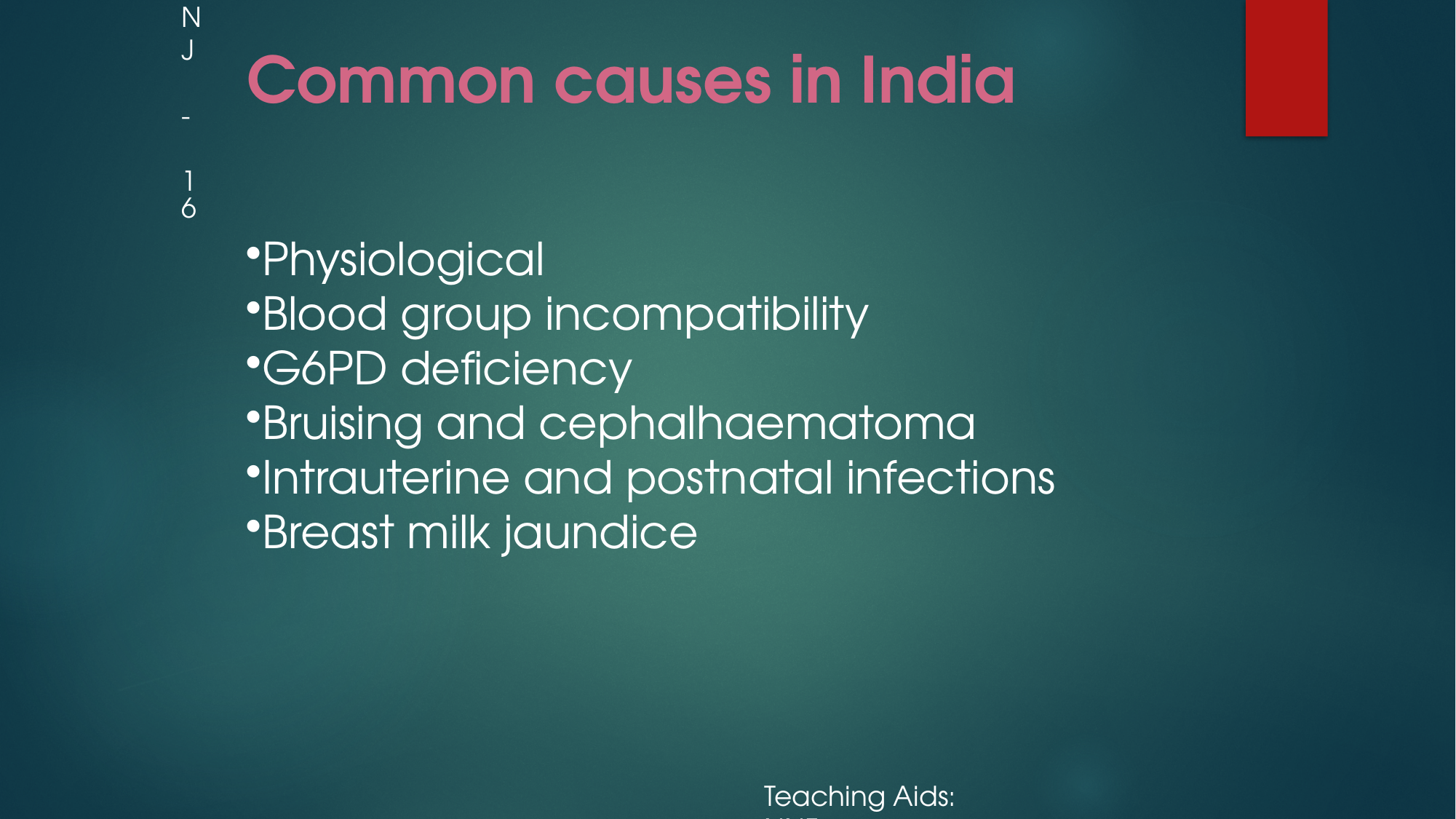

NJ - 16
Common causes in India

Physiological
Blood group incompatibility
G6PD deficiency
Bruising and cephalhaematoma
Intrauterine and postnatal infections
Breast milk jaundice

Teaching Aids: NNF